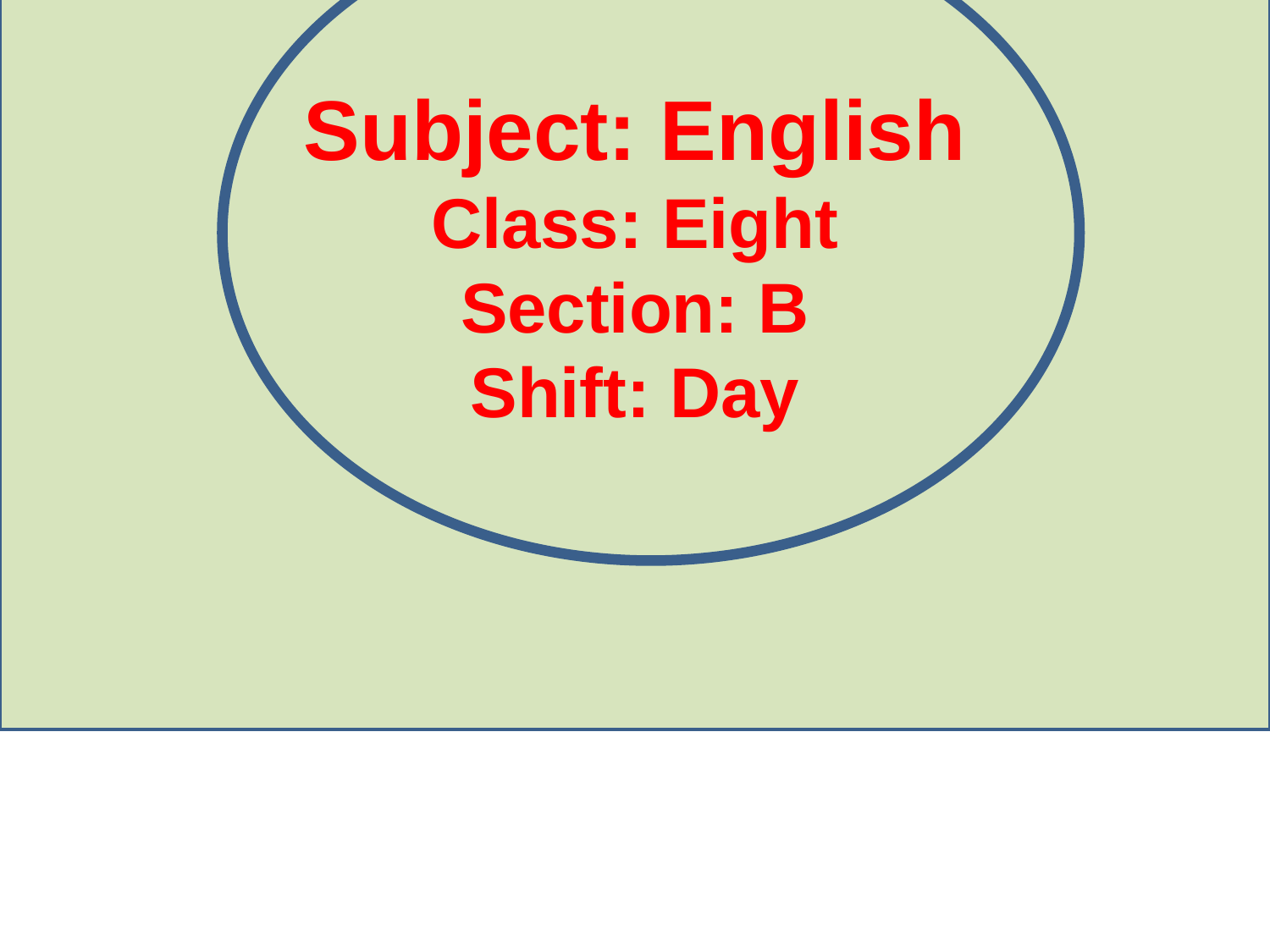

Subject: English
Class: Eight
Section: B
Shift: Day